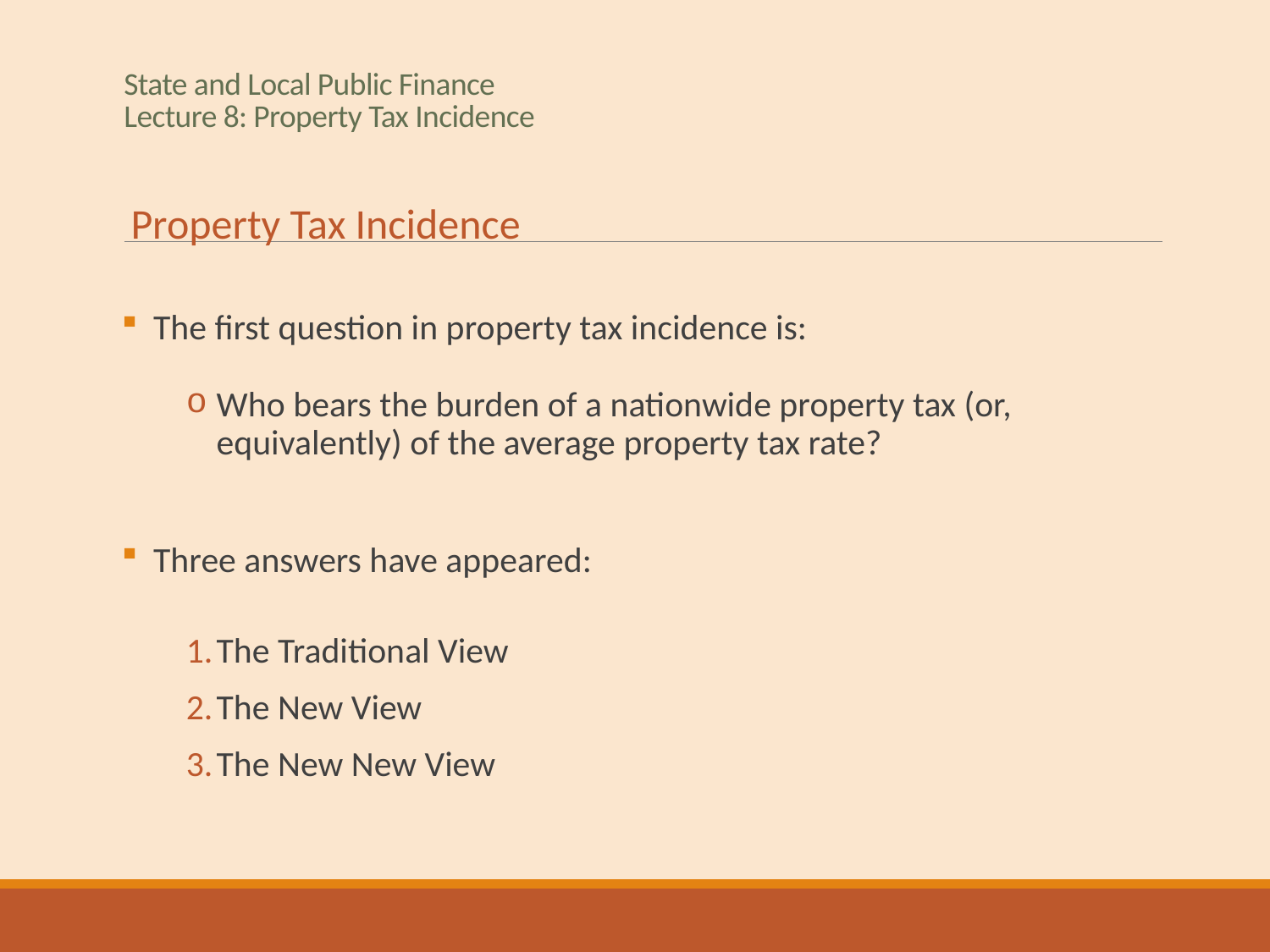

# State and Local Public Finance Lecture 8: Property Tax Incidence
Property Tax Incidence

The first question in property tax incidence is:

Who bears the burden of a nationwide property tax (or, equivalently) of the average property tax rate?

Three answers have appeared:

The Traditional View
The New View
The New New View